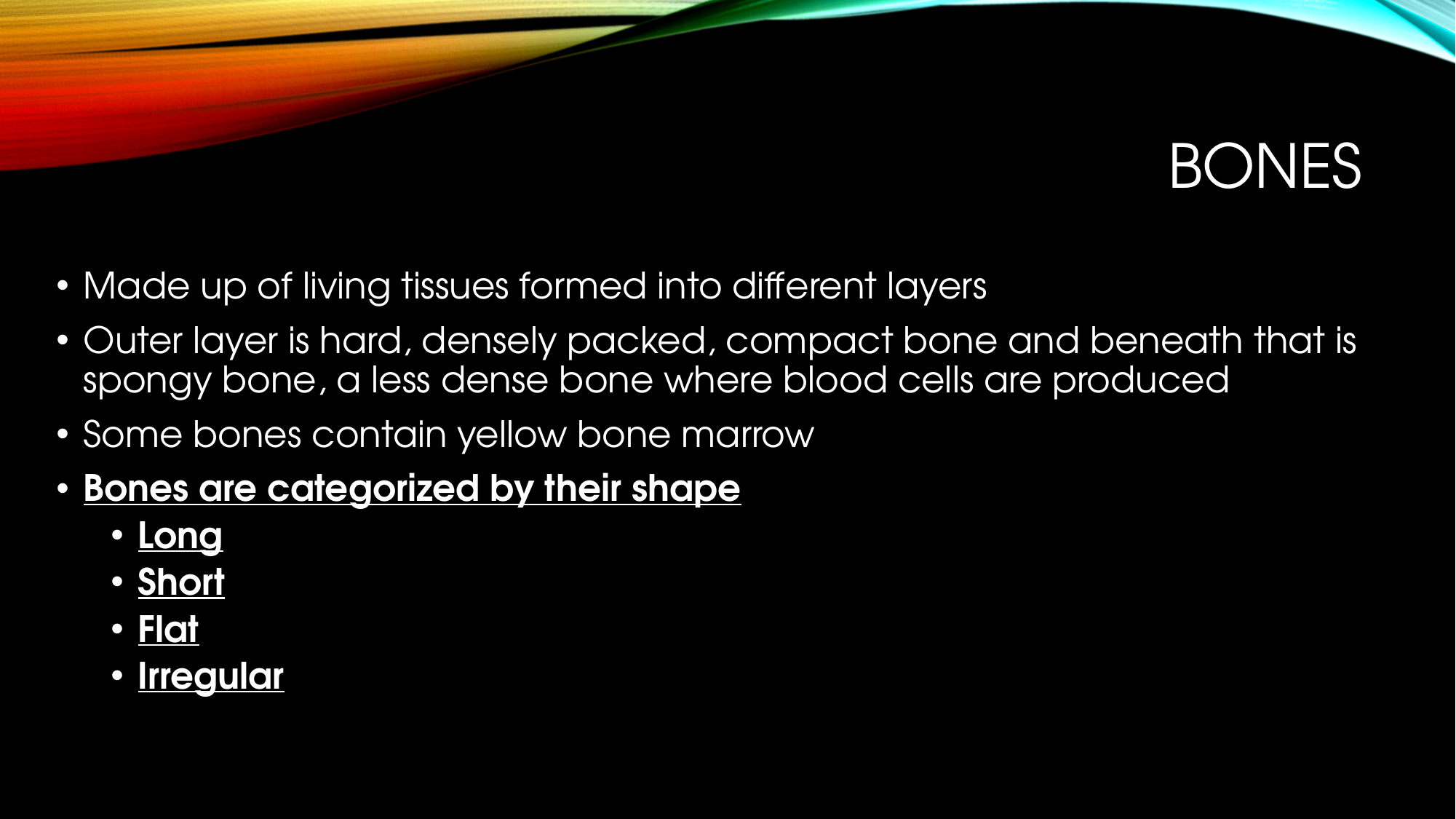

# Bones
Made up of living tissues formed into different layers
Outer layer is hard, densely packed, compact bone and beneath that is spongy bone, a less dense bone where blood cells are produced
Some bones contain yellow bone marrow
Bones are categorized by their shape
Long
Short
Flat
Irregular